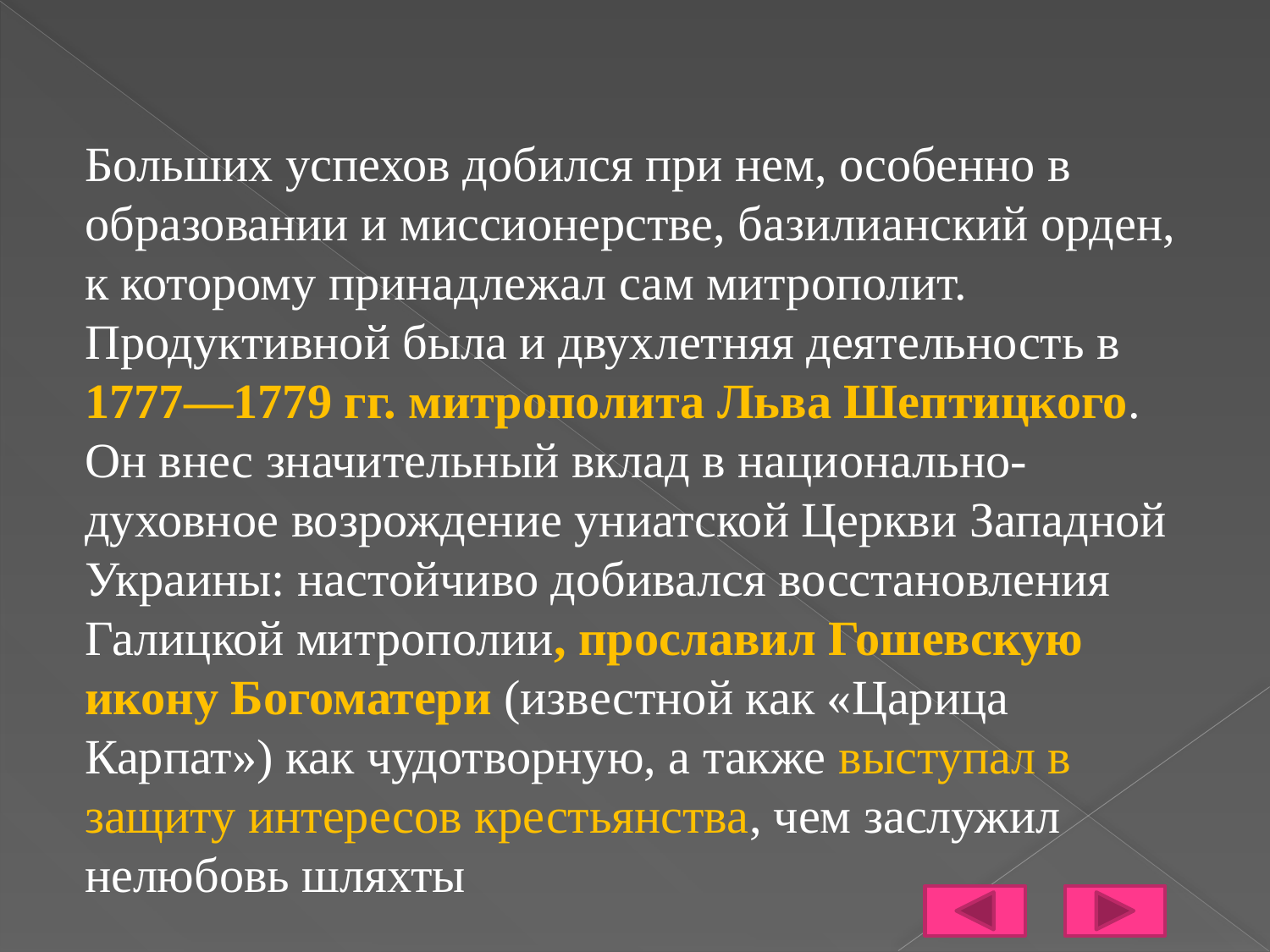

#
Больших успехов добился при нем, особенно в образовании и миссионерстве, базилианский орден, к которому принадлежал сам митрополит. Продуктивной была и двухлетняя деятельность в 1777—1779 гг. митрополита Льва Шептицкого. Он внес значительный вклад в национально-духовное возрождение униатской Церкви Западной Украины: настойчиво добивался восстановления Галицкой митрополии, прославил Гошевскую икону Богоматери (известной как «Царица Карпат») как чудотворную, а также выступал в защиту интересов крестьянства, чем заслужил нелюбовь шляхты